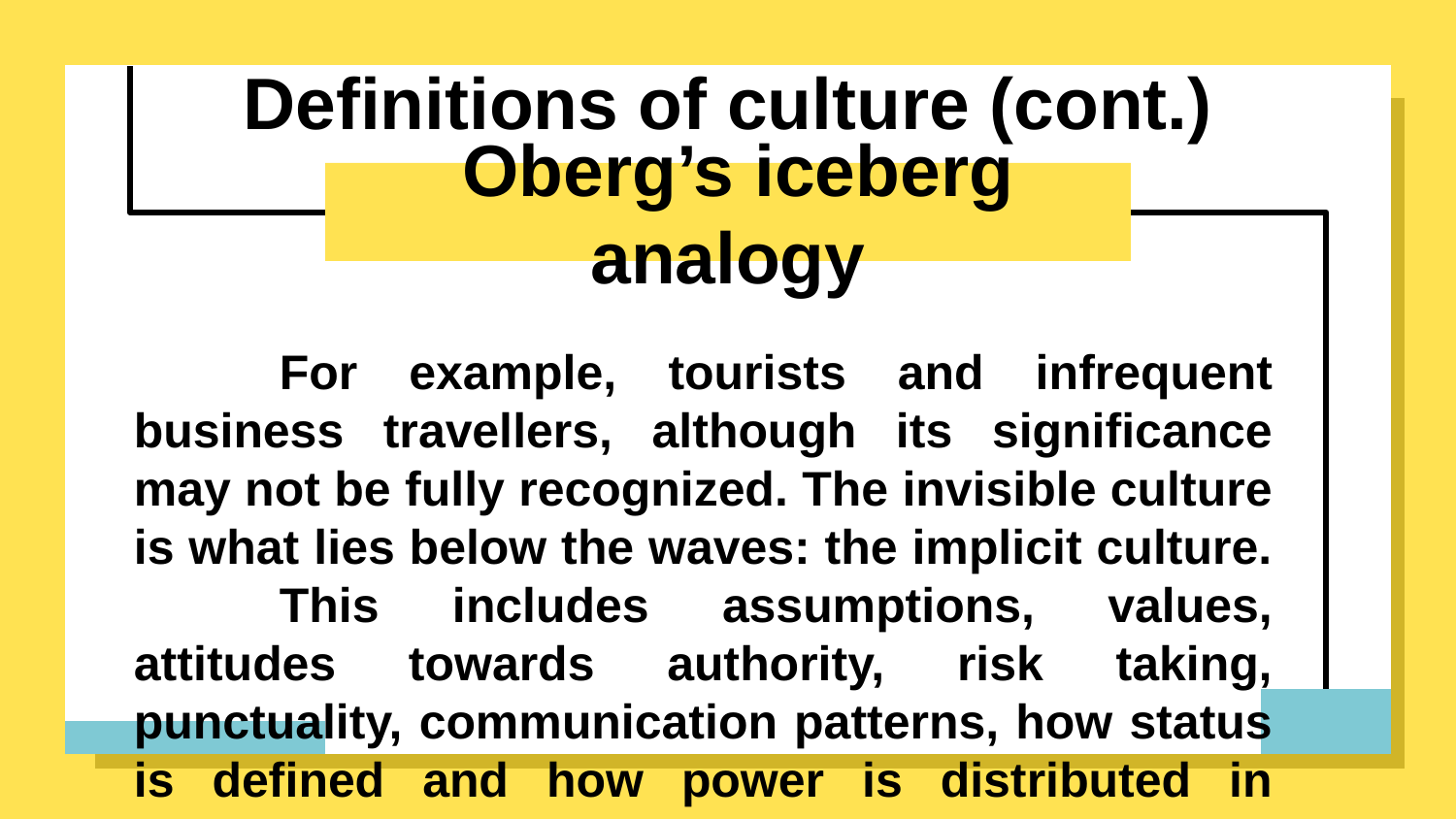

Definitions of culture (cont.)
# Oberg’s iceberg analogy
	For example, tourists and infrequent business travellers, although its significance may not be fully recognized. The invisible culture is what lies below the waves: the implicit culture.
	This includes assumptions, values, attitudes towards authority, risk taking, punctuality, communication patterns, how status is defined and how power is distributed in society.